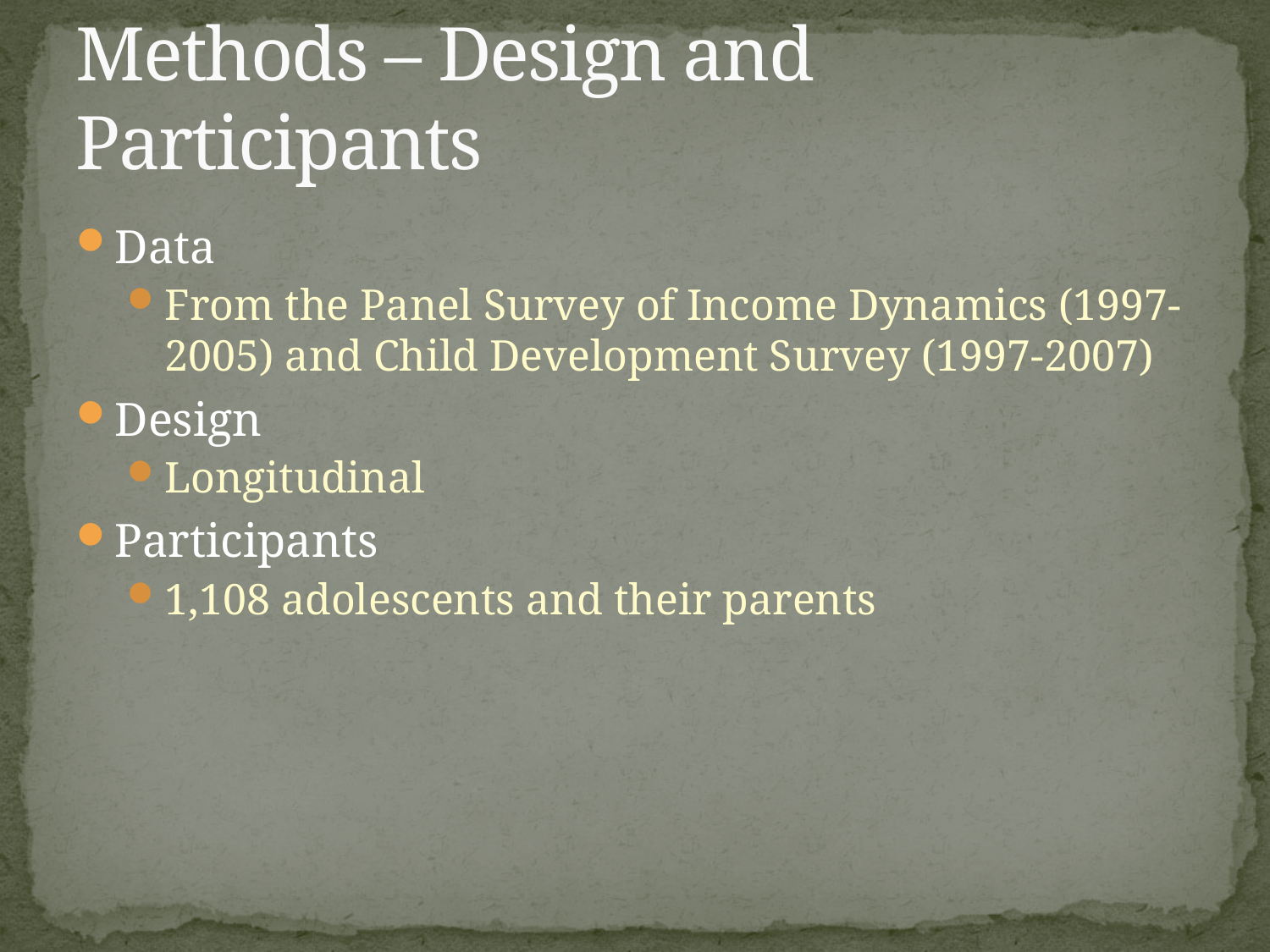

# Methods – Design and Participants
Data
From the Panel Survey of Income Dynamics (1997-2005) and Child Development Survey (1997-2007)
Design
Longitudinal
Participants
1,108 adolescents and their parents